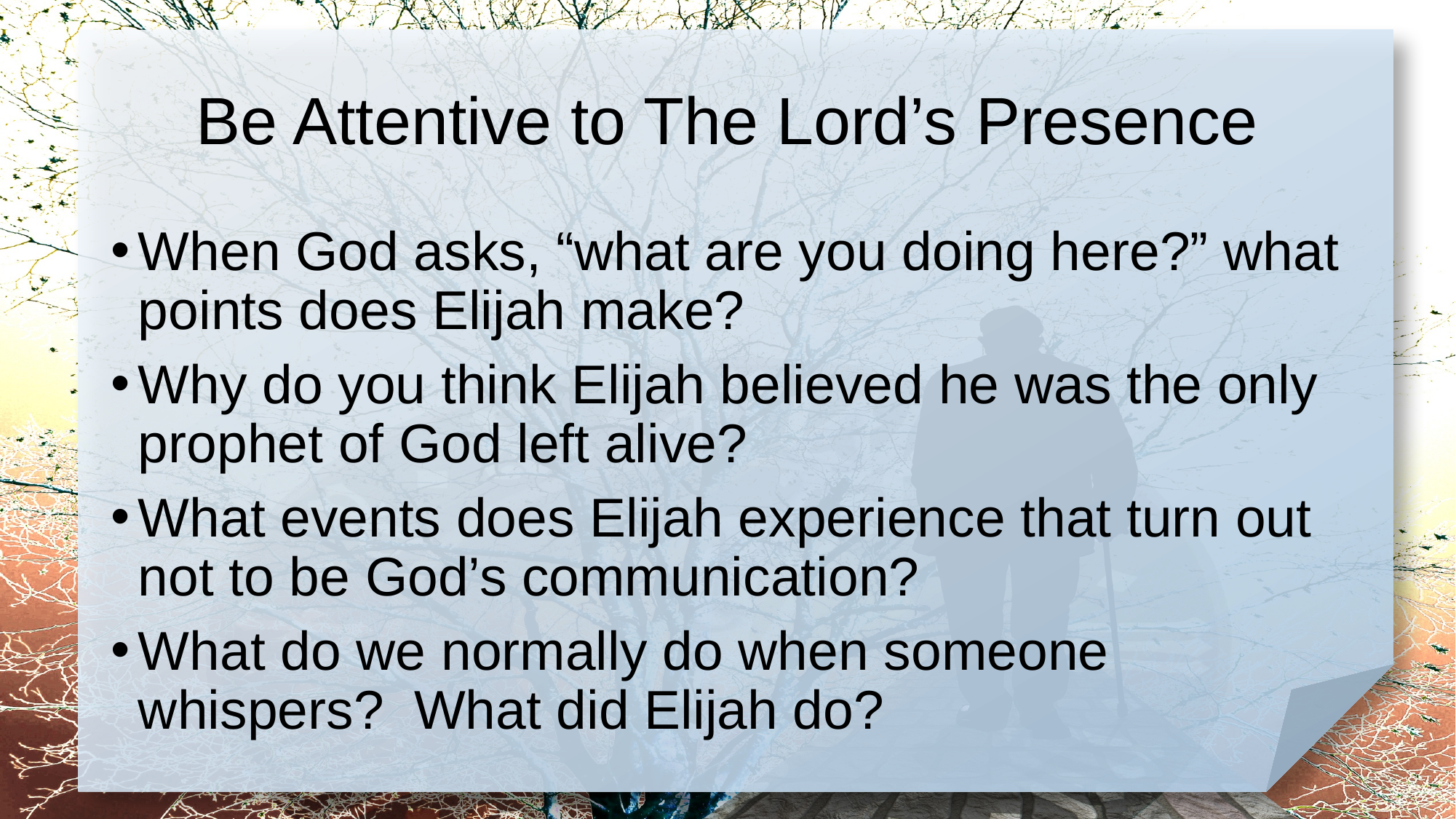

# Be Attentive to The Lord’s Presence
When God asks, “what are you doing here?” what points does Elijah make?
Why do you think Elijah believed he was the only prophet of God left alive?
What events does Elijah experience that turn out not to be God’s communication?
What do we normally do when someone whispers?  What did Elijah do?